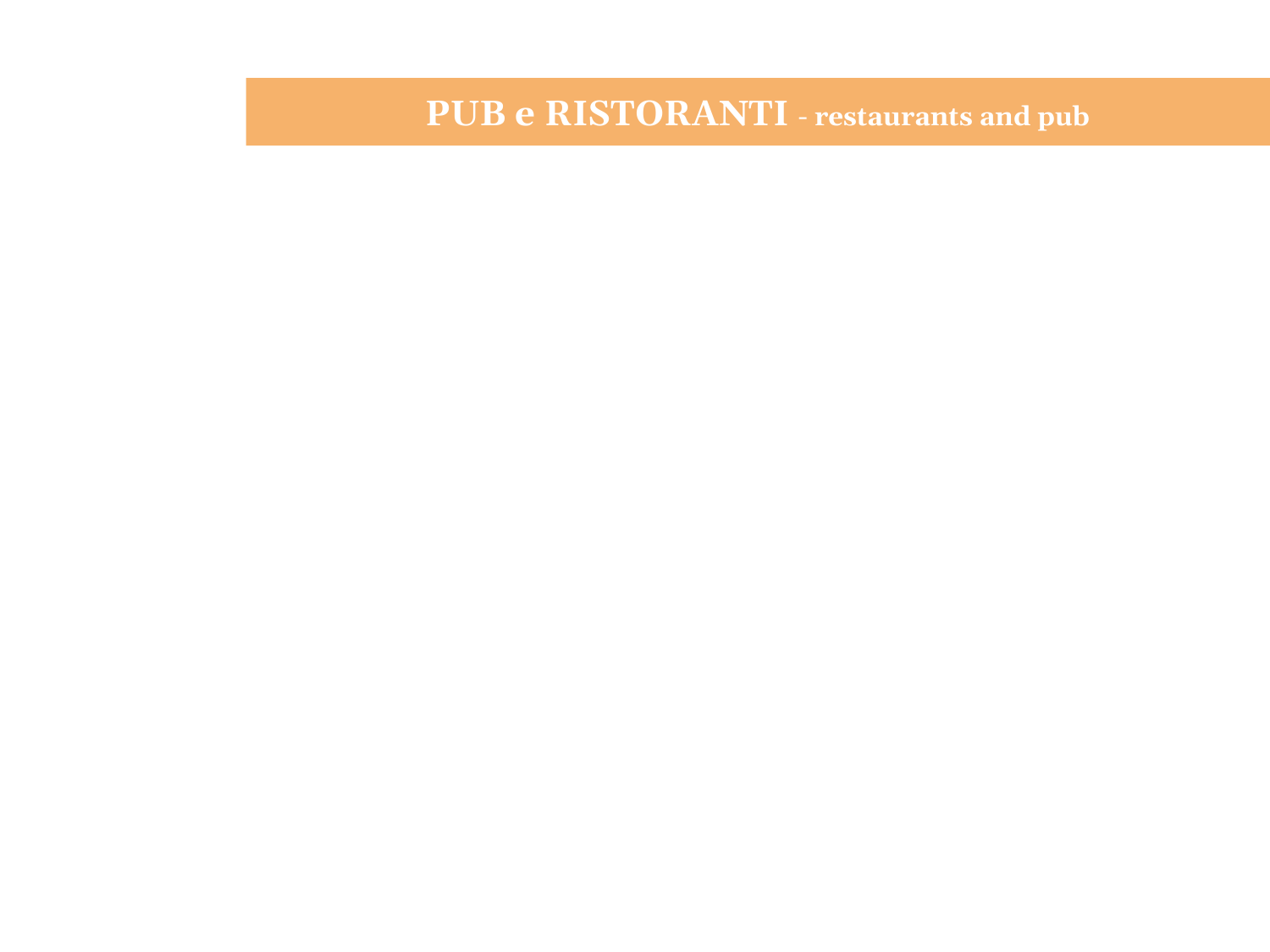

PUB e RISTORANTI - restaurants and pub